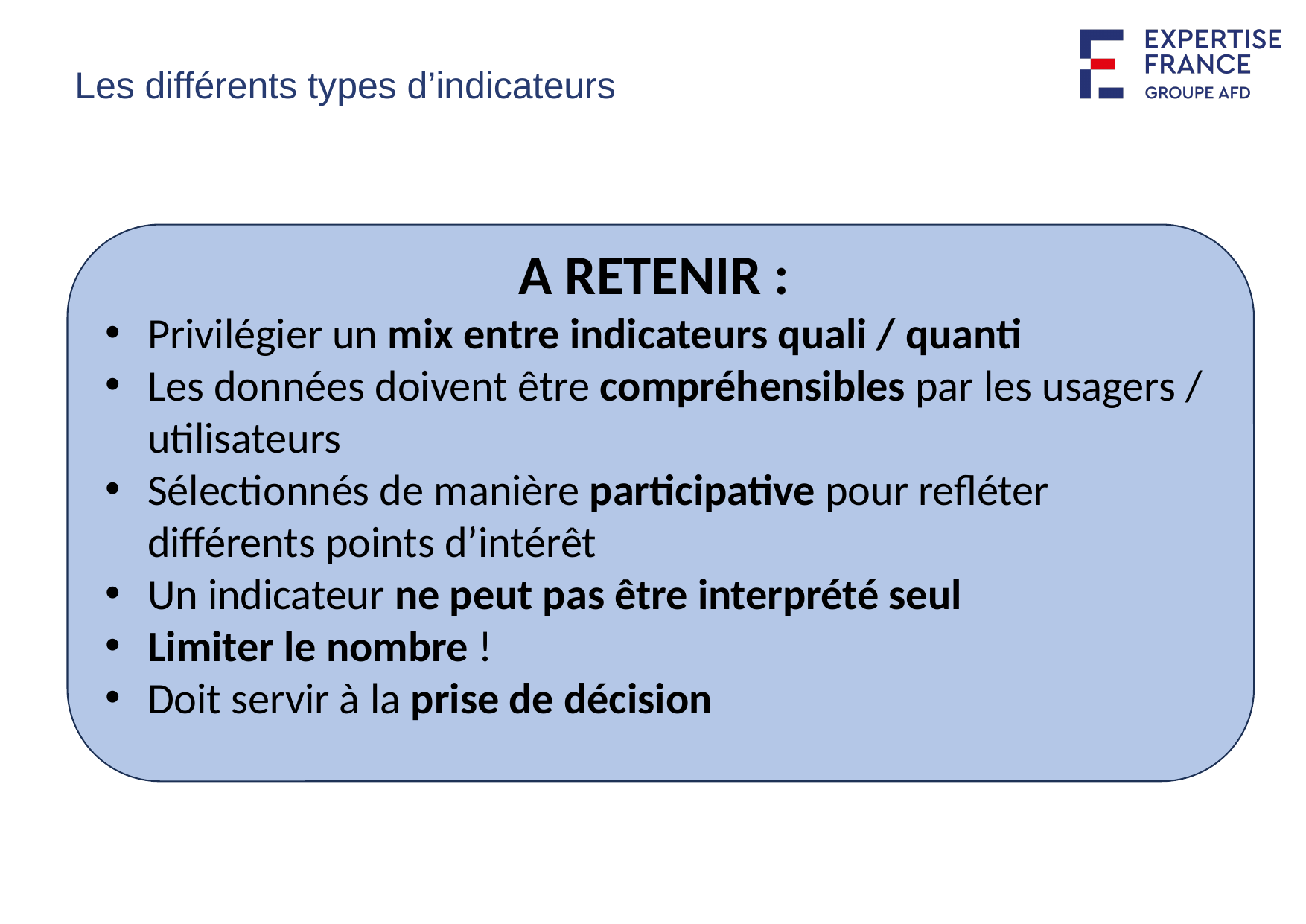

Les différents types d’indicateurs

A RETENIR :
Privilégier un mix entre indicateurs quali / quanti
Les données doivent être compréhensibles par les usagers / utilisateurs
Sélectionnés de manière participative pour refléter différents points d’intérêt
Un indicateur ne peut pas être interprété seul
Limiter le nombre !
Doit servir à la prise de décision